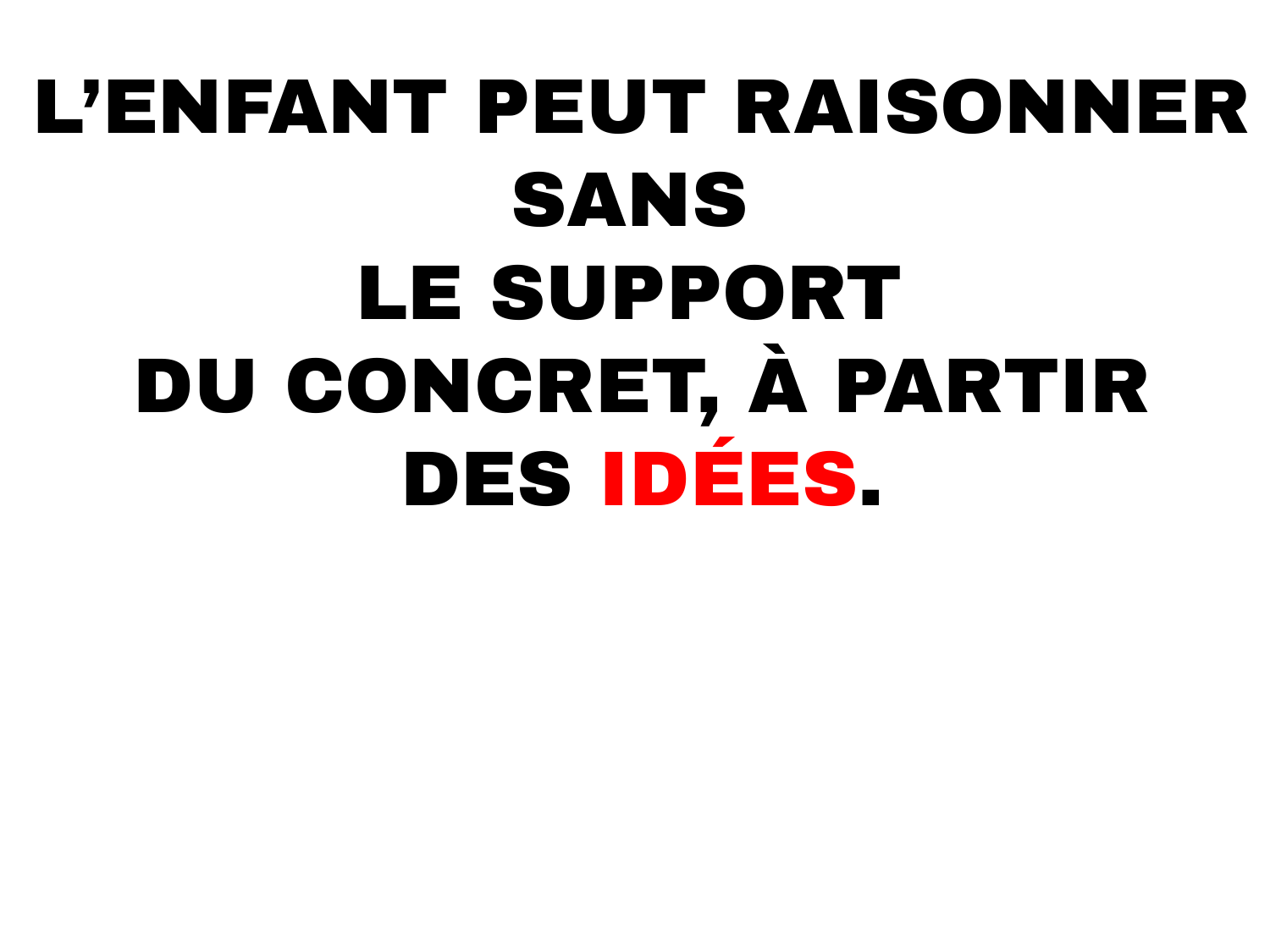

L’ENFANT PEUT RAISONNER SANS
LE SUPPORT
DU CONCRET, À PARTIR
 DES IDÉES.